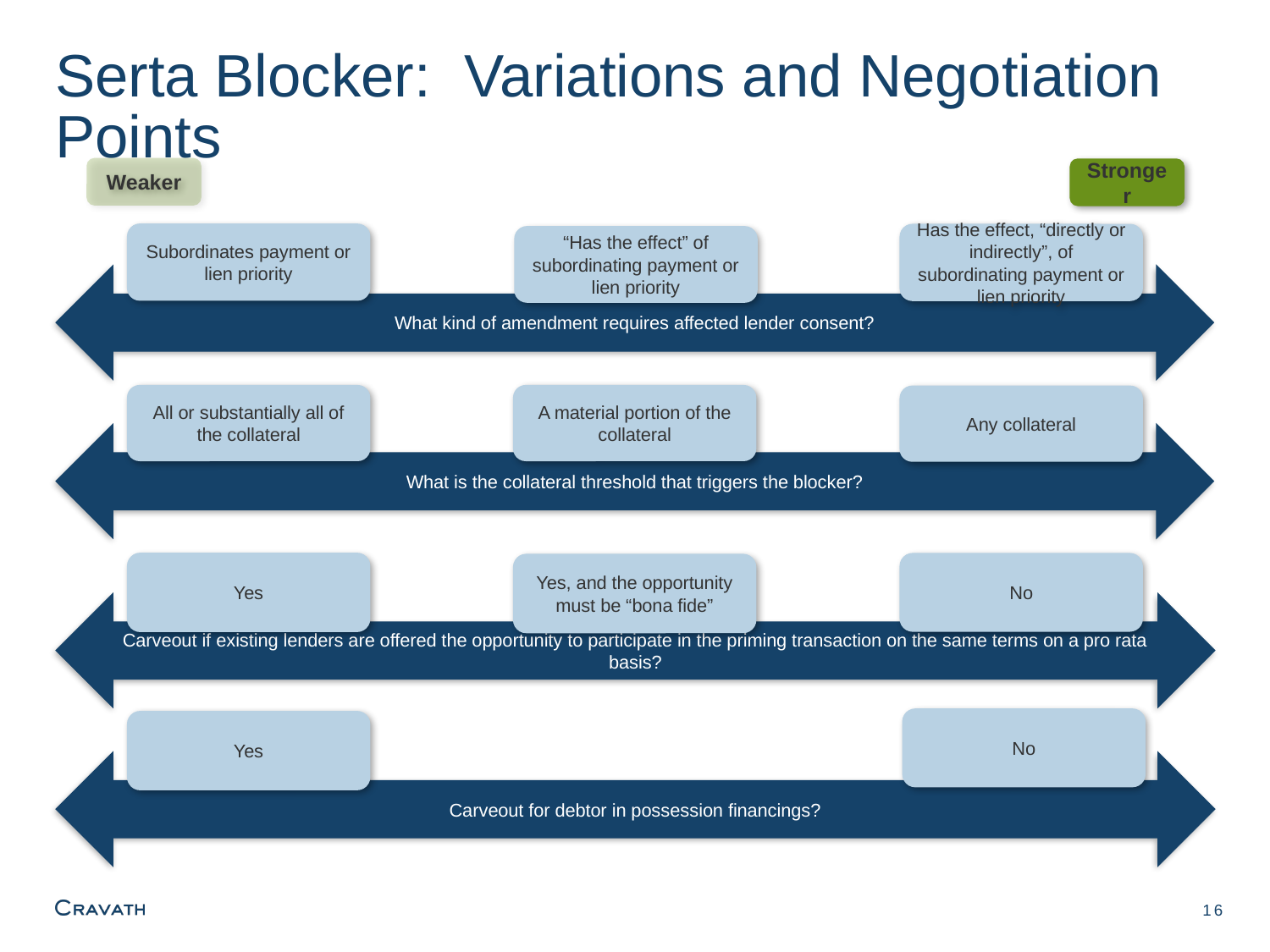

# Serta Blocker:  Variations and Negotiation Points
Weaker
Stronger
Subordinates payment or lien priority
Has the effect, “directly or indirectly”, of subordinating payment or lien priority
“Has the effect” of subordinating payment or lien priority
What kind of amendment requires affected lender consent?
All or substantially all of the collateral
A material portion of the collateral
Any collateral
What is the collateral threshold that triggers the blocker?
Yes
No
Yes, and the opportunity must be “bona fide”
Carveout if existing lenders are offered the opportunity to participate in the priming transaction on the same terms on a pro rata basis?
No
Yes
Carveout for debtor in possession financings?
16